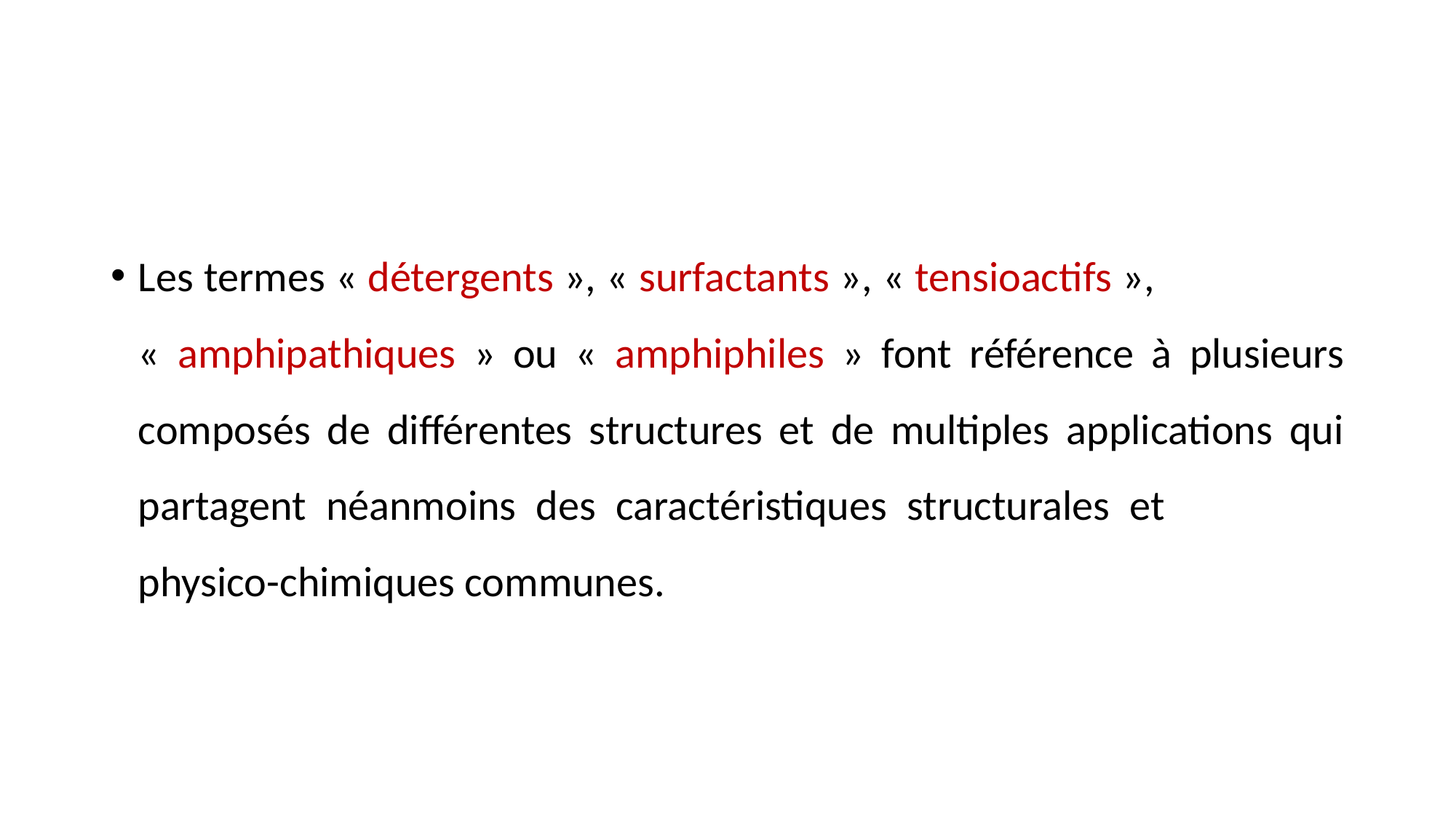

#
Les termes « détergents », « surfactants », « tensioactifs »,                   « amphipathiques » ou « amphiphiles » font référence à plusieurs composés de différentes structures et de multiples applications qui partagent néanmoins des caractéristiques structurales et          physico-chimiques communes.